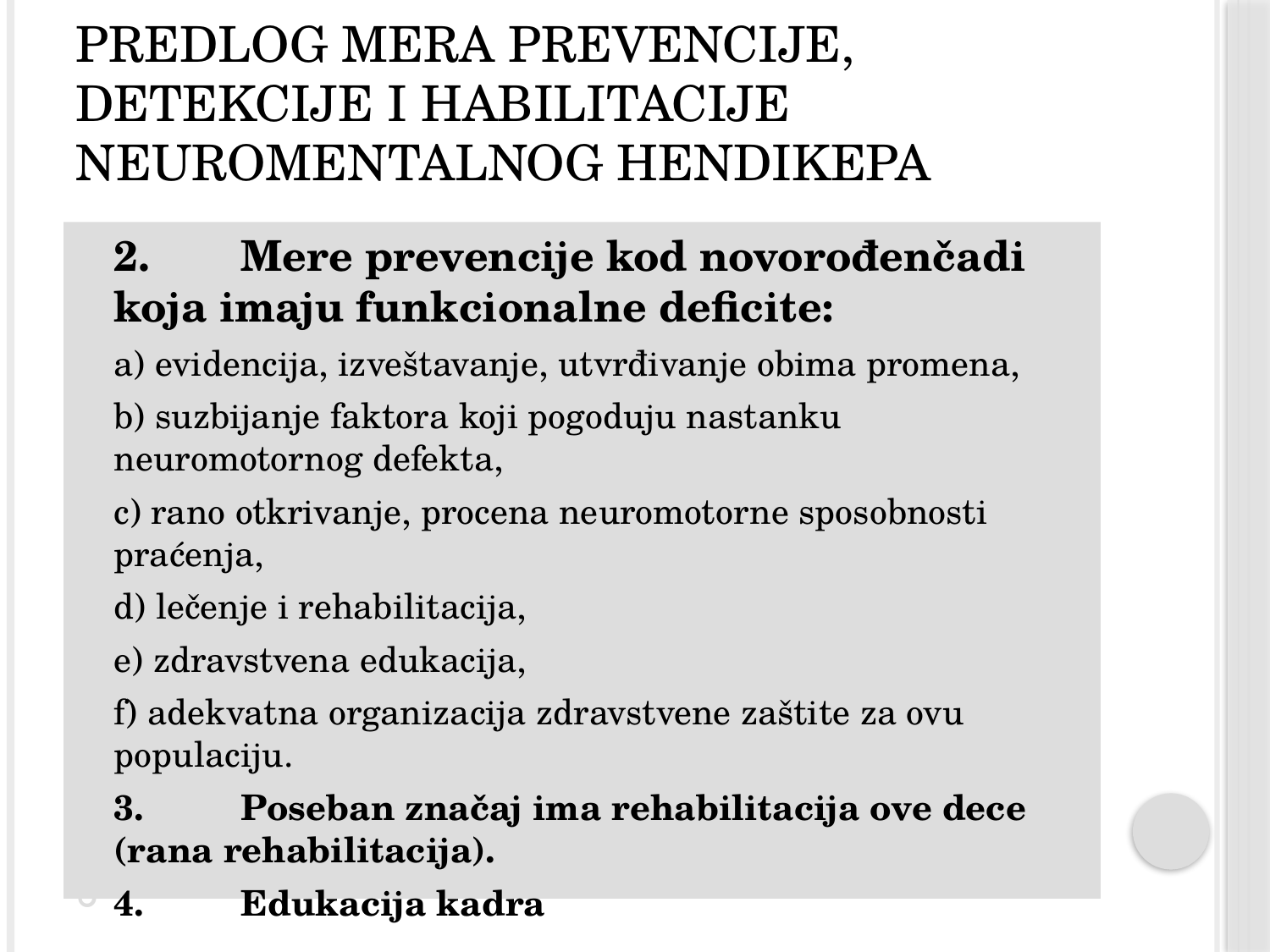

# Predlog mera prevencije, detekcije i habilitacije neuromentalnog hendikepa
2.	Mere prevencije kod novorođenčadi koja imaju funkcionalne deficite:
a) evidencija, izveštavanje, utvrđivanje obima promena,
b) suzbijanje faktora koji pogoduju nastanku neuromotornog defekta,
c) rano otkrivanje, procena neuromotorne sposobnosti praćenja,
d) lečenje i rehabilitacija,
e) zdravstvena edukacija,
f) adekvatna organizacija zdravstvene zaštite za ovu populaciju.
3.	Poseban značaj ima rehabilitacija ove dece (rana rehabilitacija).
4.	Edukacija kadra